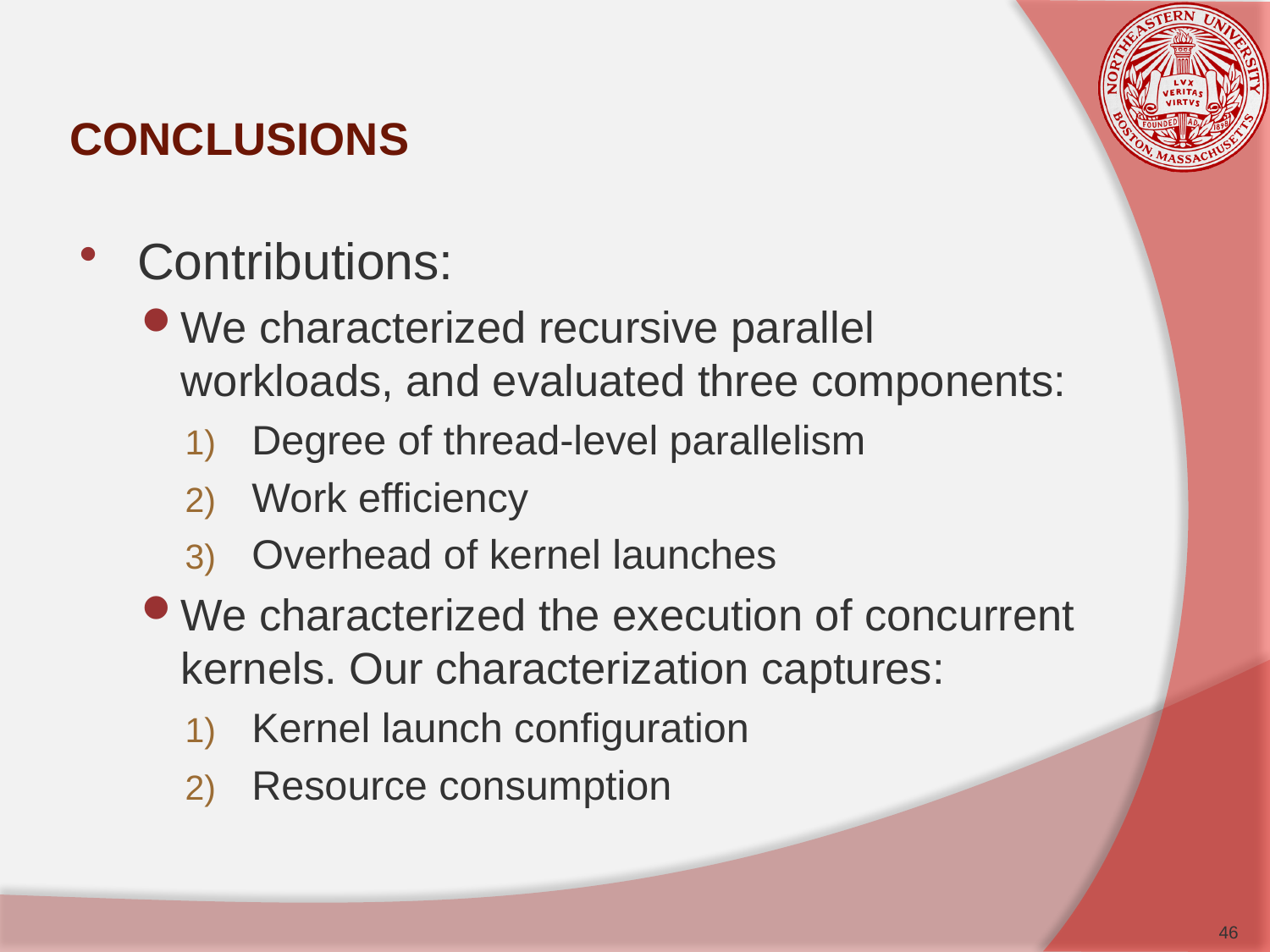

# CONCLUSIONS
Contributions:
We characterized recursive parallel workloads, and evaluated three components:
Degree of thread-level parallelism
Work efficiency
Overhead of kernel launches
We characterized the execution of concurrent kernels. Our characterization captures:
Kernel launch configuration
Resource consumption
46